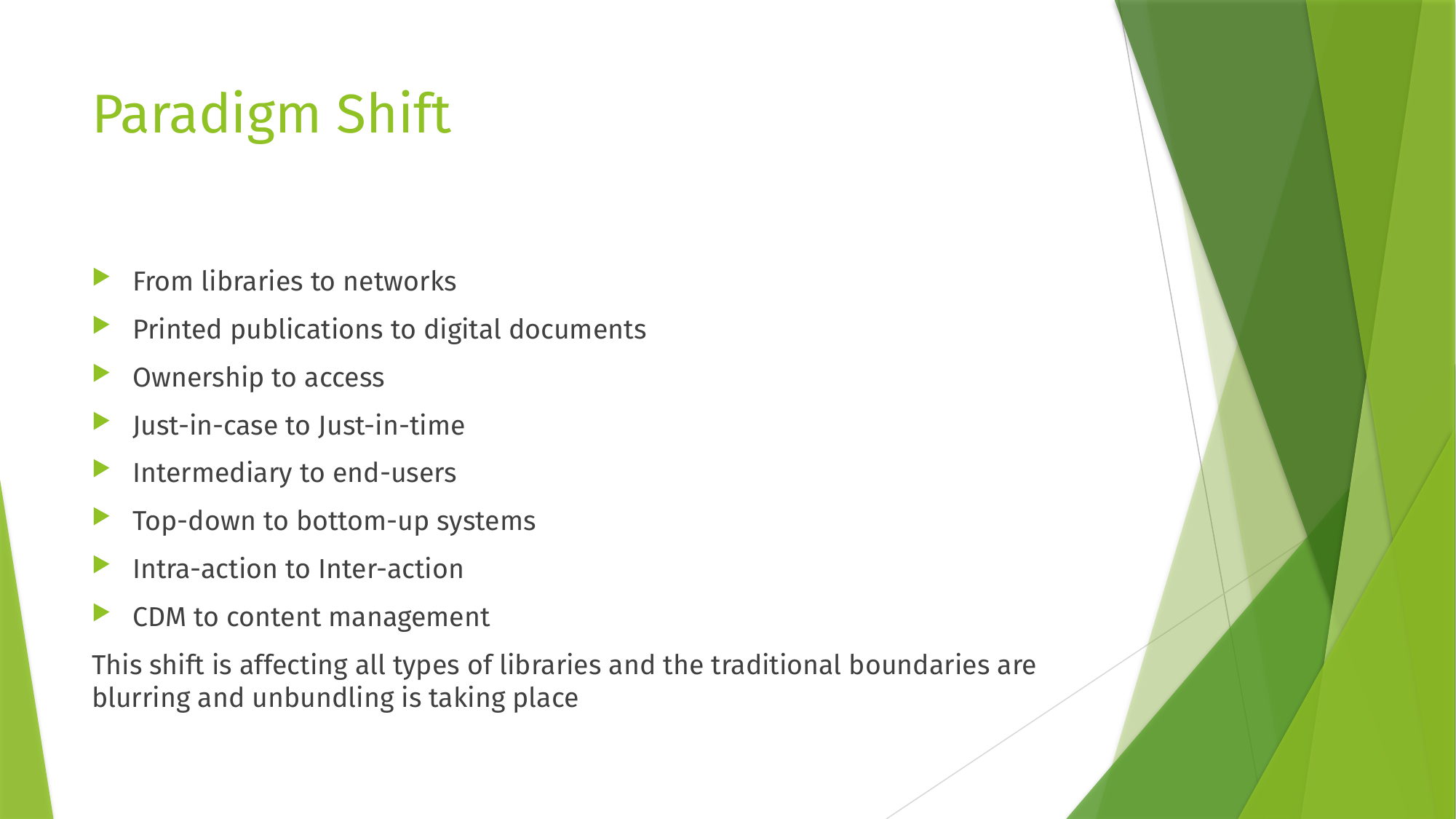

# Paradigm Shift
From libraries to networks
Printed publications to digital documents
Ownership to access
Just-in-case to Just-in-time
Intermediary to end-users
Top-down to bottom-up systems
Intra-action to Inter-action
CDM to content management
This shift is affecting all types of libraries and the traditional boundaries are blurring and unbundling is taking place